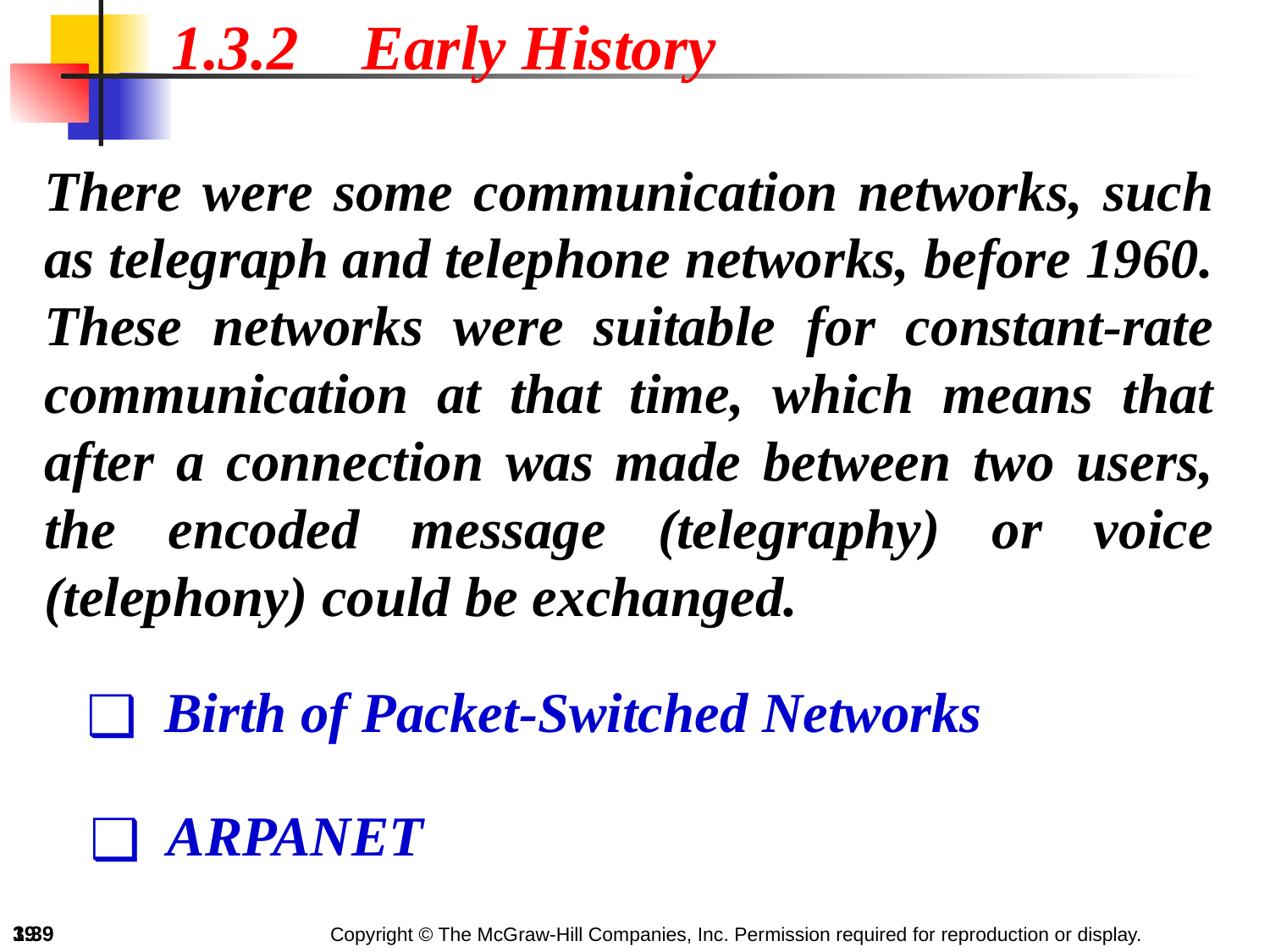

1.3.2    Early History

There were some communication networks, such as telegraph and telephone networks, before 1960. These networks were suitable for constant-rate communication at that time, which means that after a connection was made between two users, the encoded message (telegraphy) or voice (telephony) could be exchanged.
 Birth of Packet-Switched Networks
 ARPANET
39
1.39